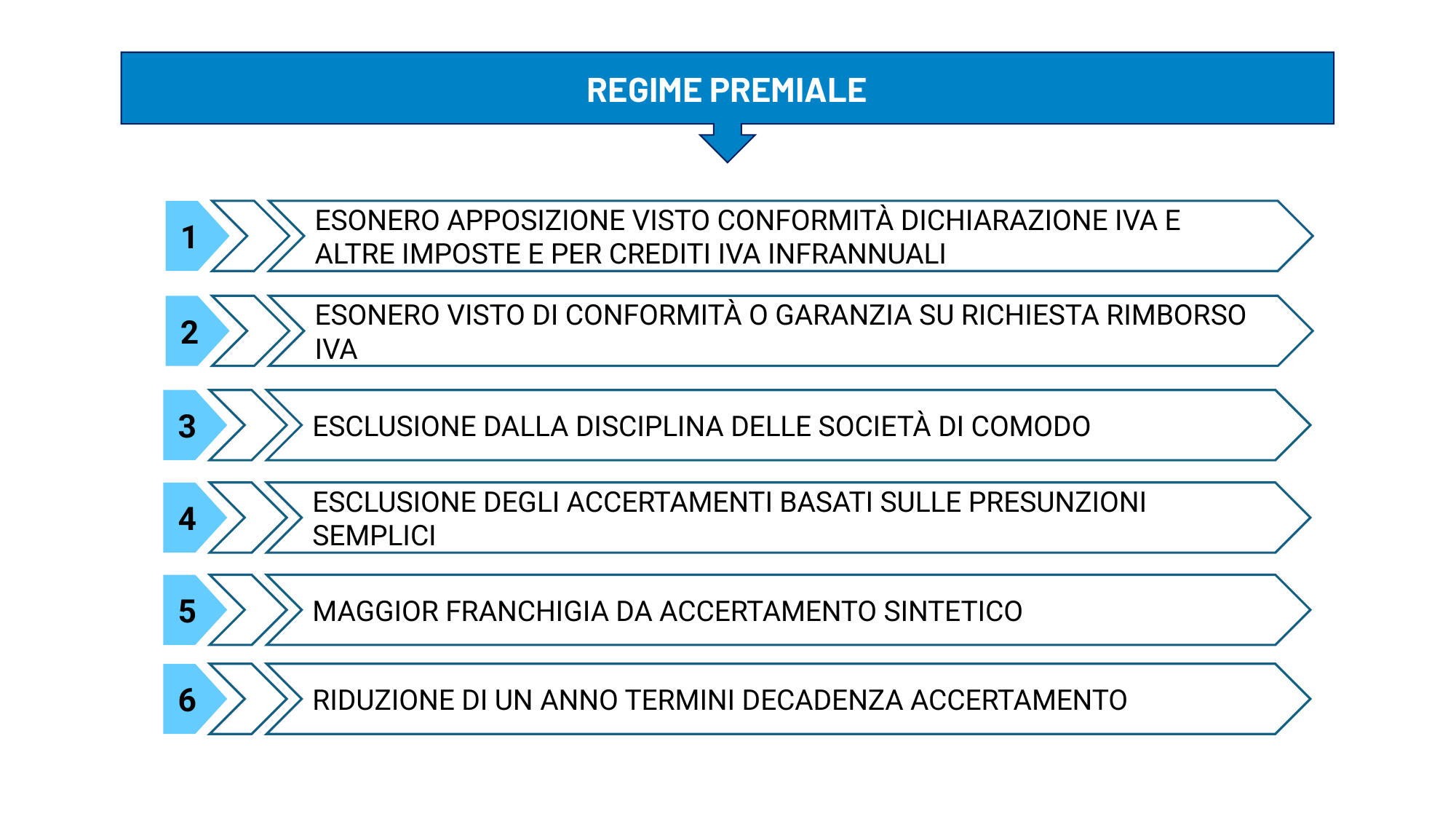

REGIME PREMIALE
1

ESONERO APPOSIZIONE VISTO CONFORMITÀ DICHIARAZIONE IVA E ALTRE IMPOSTE E PER CREDITI IVA INFRANNUALI
2

ESONERO VISTO DI CONFORMITÀ O GARANZIA SU RICHIESTA RIMBORSO IVA

3

ESCLUSIONE DALLA DISCIPLINA DELLE SOCIETÀ DI COMODO
4

ESCLUSIONE DEGLI ACCERTAMENTI BASATI SULLE PRESUNZIONI SEMPLICI
5

MAGGIOR FRANCHIGIA DA ACCERTAMENTO SINTETICO
6

RIDUZIONE DI UN ANNO TERMINI DECADENZA ACCERTAMENTO